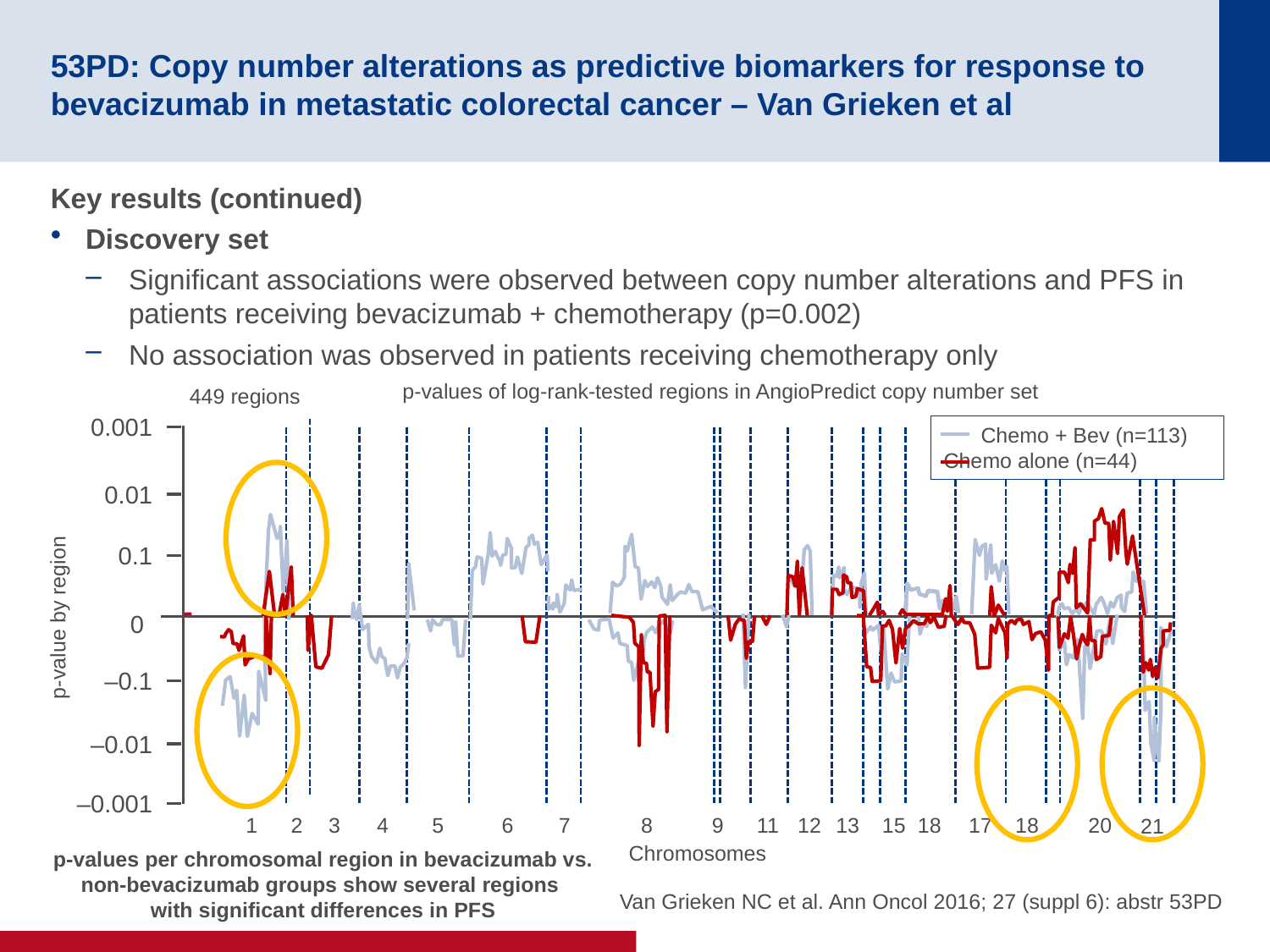

# 53PD: Copy number alterations as predictive biomarkers for response to bevacizumab in metastatic colorectal cancer – Van Grieken et al
Key results (continued)
Discovery set
Significant associations were observed between copy number alterations and PFS in patients receiving bevacizumab + chemotherapy (p=0.002)
No association was observed in patients receiving chemotherapy only
p-values of log-rank-tested regions in AngioPredict copy number set
449 regions
0.001
0.01
0.1
0

–0.1
–0.01
–0.001
1
2
3
4
5
6
7
8
9
11
12
13
15
18
17
18
20
21
	Chemo + Bev (n=113)	Chemo alone (n=44)

p-value by region

Chromosomes
p-values per chromosomal region in bevacizumab vs. non-bevacizumab groups show several regions
with significant differences in PFS
Van Grieken NC et al. Ann Oncol 2016; 27 (suppl 6): abstr 53PD